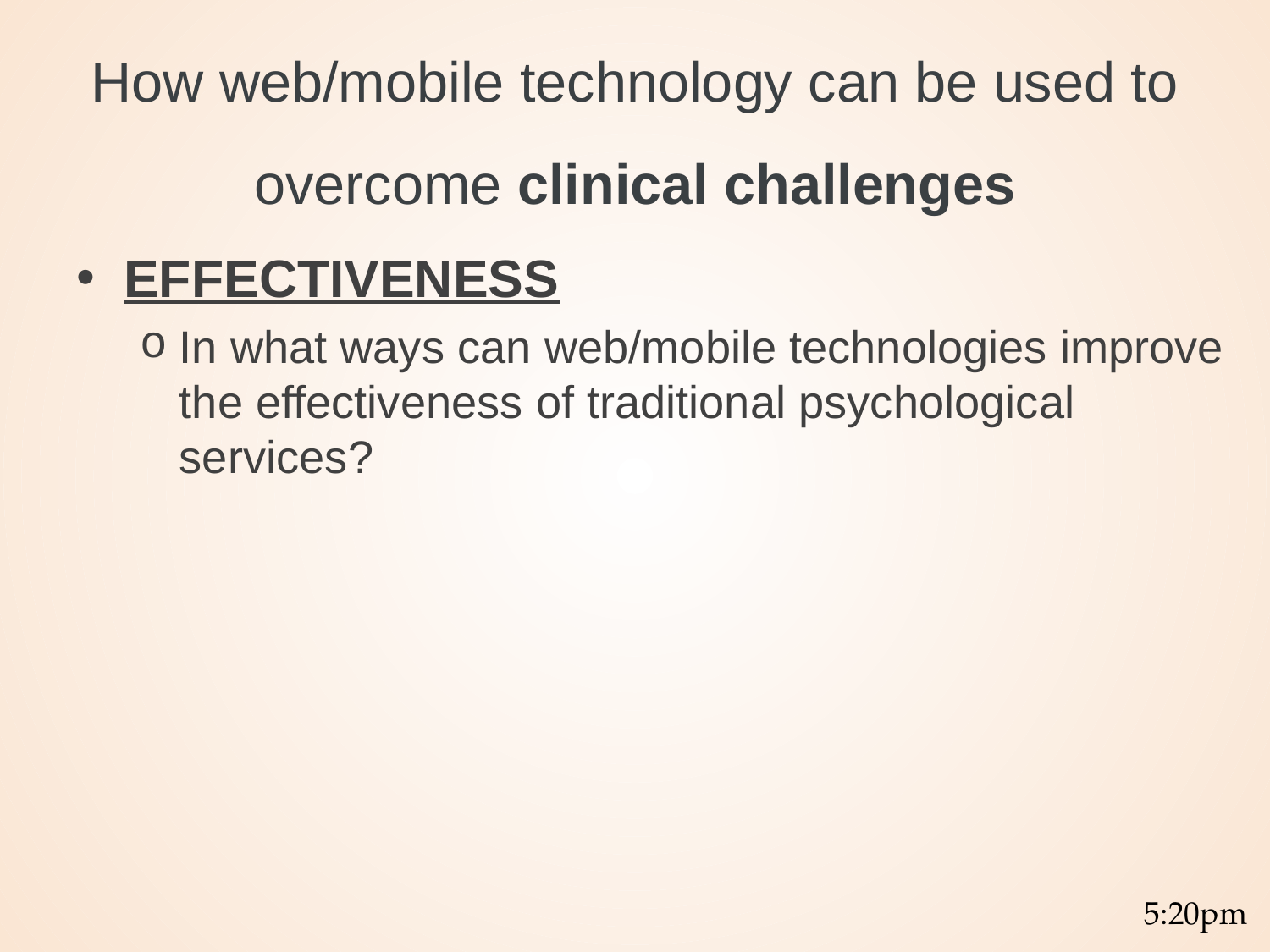

# How web/mobile technology can be used to overcome clinical challenges
EFFECTIVENESS
In what ways can web/mobile technologies improve the effectiveness of traditional psychological services?
5:20pm